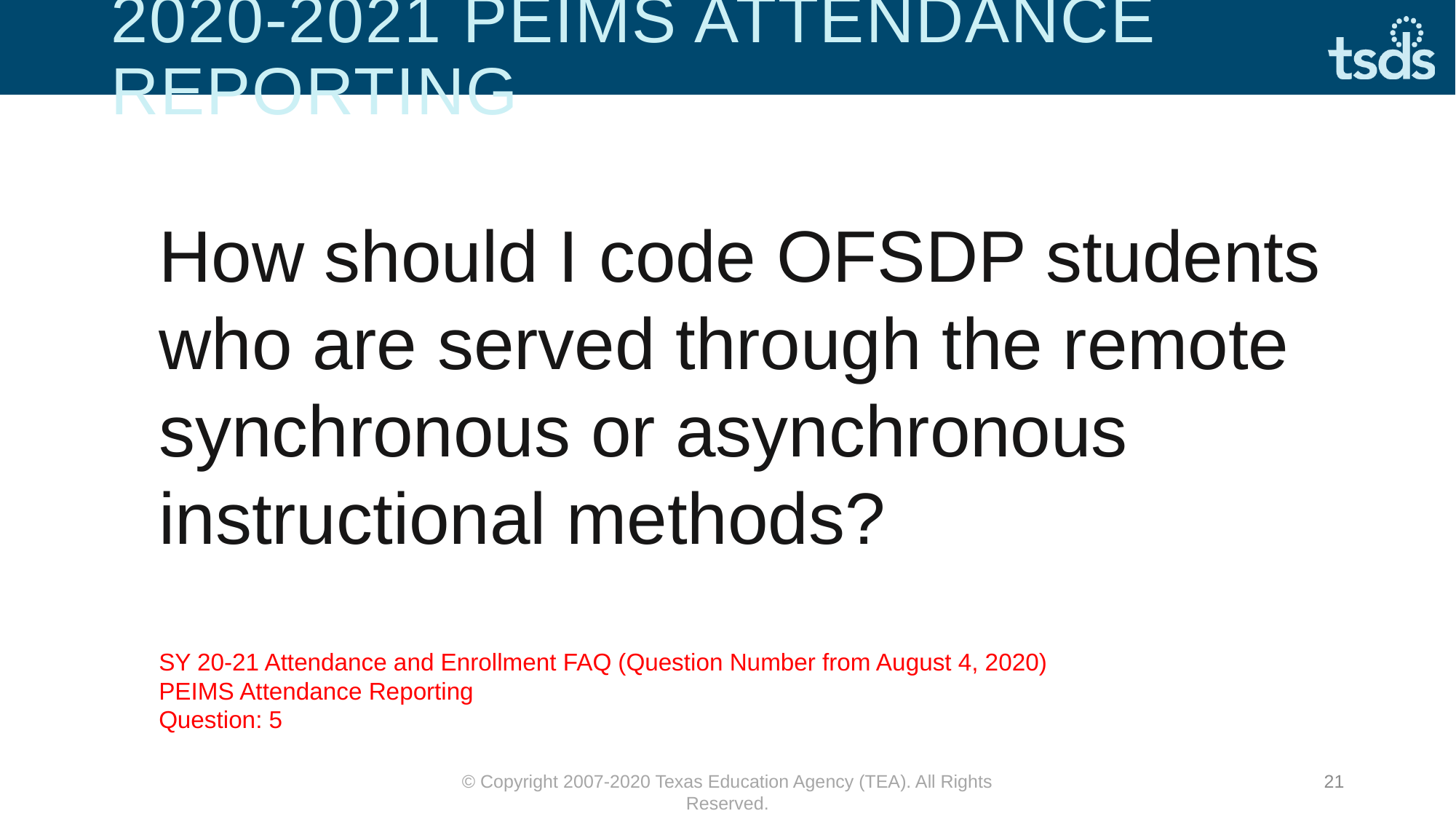

# 2020-2021 peims attendance reporting
How should I code OFSDP students who are served through the remote synchronous or asynchronous instructional methods?

SY 20-21 Attendance and Enrollment FAQ (Question Number from August 4, 2020)
PEIMS Attendance Reporting
Question: 5
21